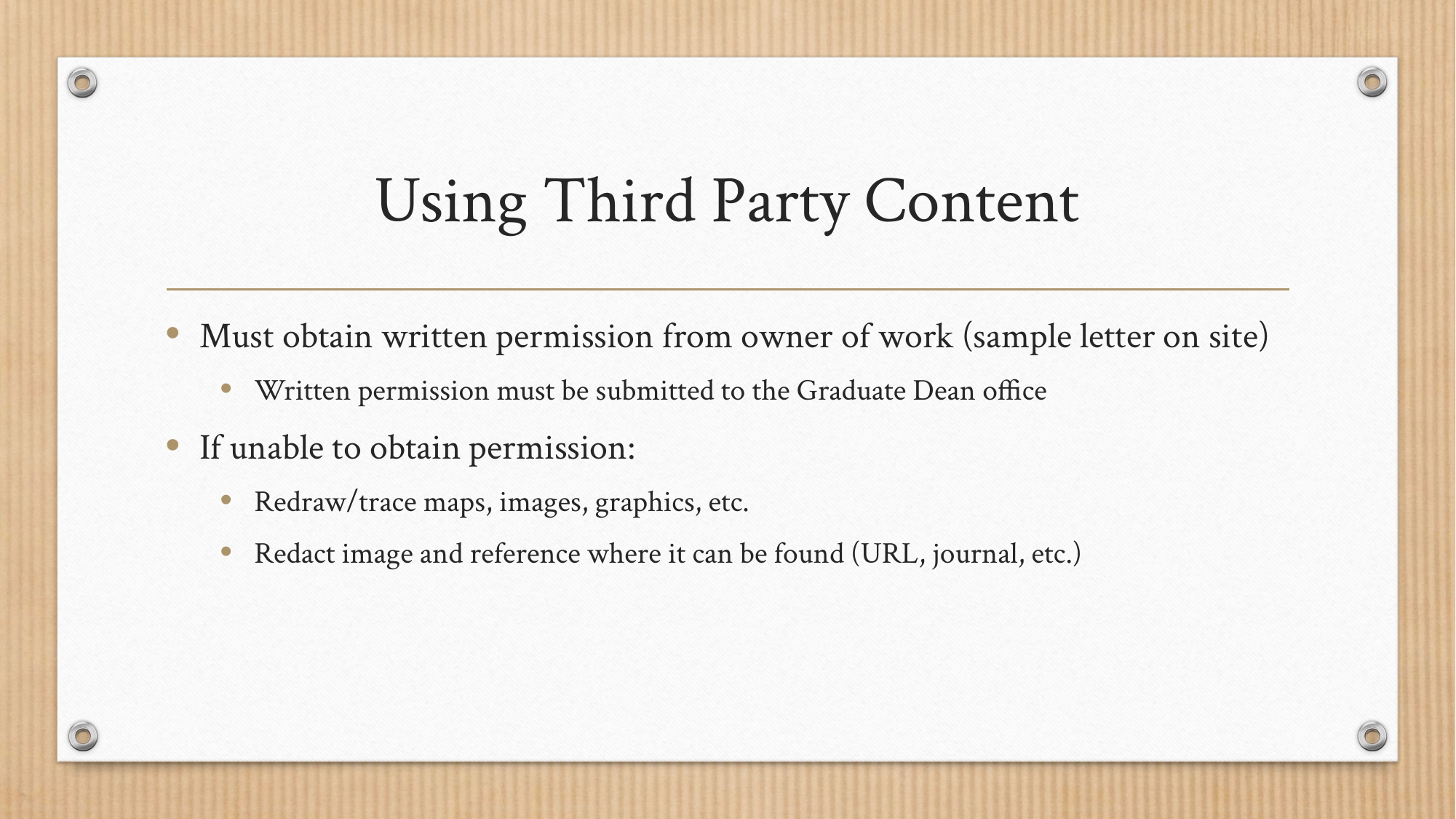

# Using Third Party Content
Must obtain written permission from owner of work (sample letter on site)
Written permission must be submitted to the Graduate Dean office
If unable to obtain permission:
Redraw/trace maps, images, graphics, etc.
Redact image and reference where it can be found (URL, journal, etc.)